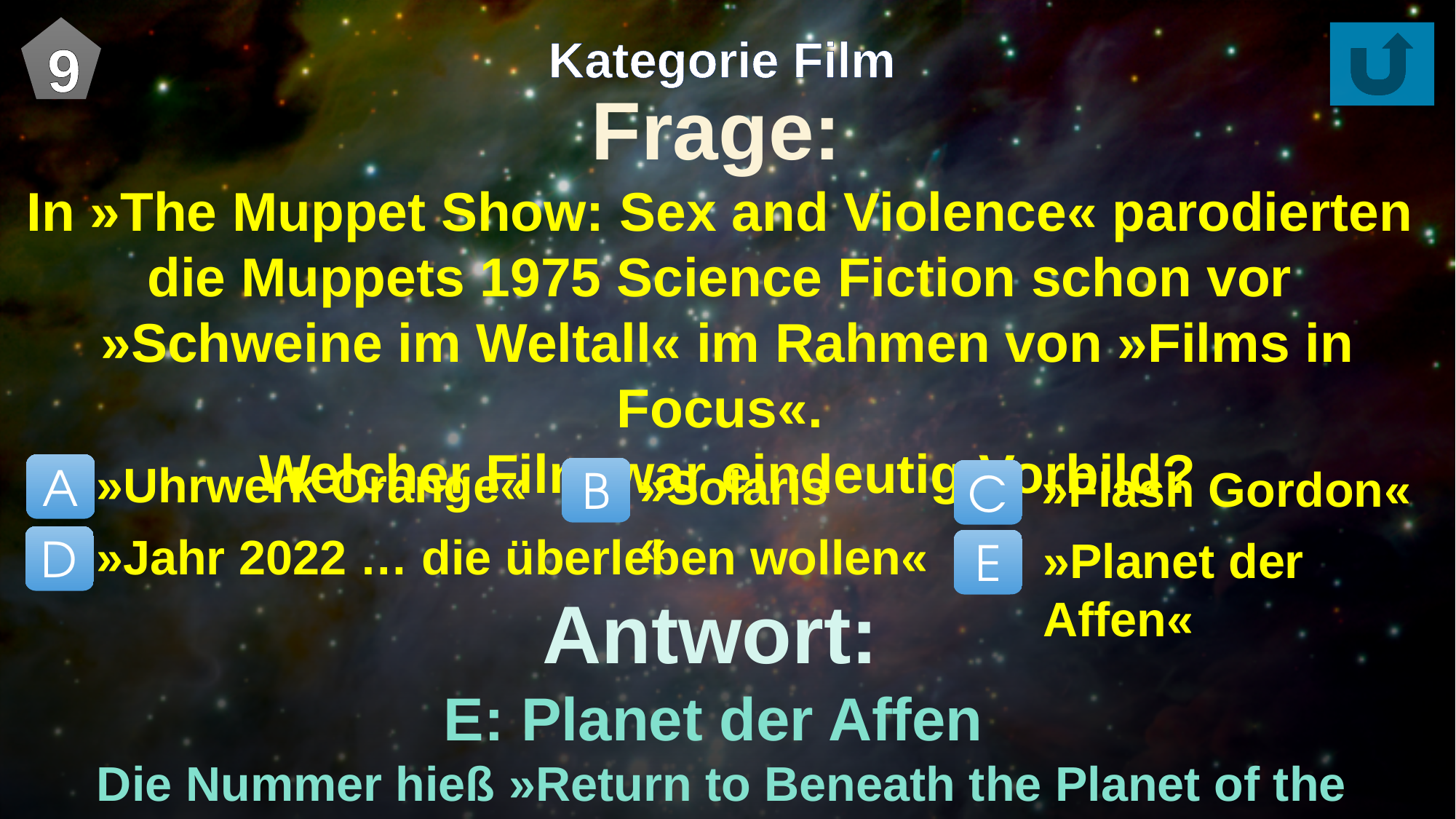

9
Kategorie Film

Frage:
In »The Muppet Show: Sex and Violence« parodierten
die Muppets 1975 Science Fiction schon vor
»Schweine im Weltall« im Rahmen von »Films in Focus«.
Welcher Film war eindeutig Vorbild?
»Uhrwerk Orange«
»Jahr 2022 … die überleben wollen«
»Solaris«
»Flash Gordon«
A
B
C
»Planet der Affen«
D
E
Antwort:
E: Planet der Affen
Die Nummer hieß »Return to Beneath the Planet of the Pigs«